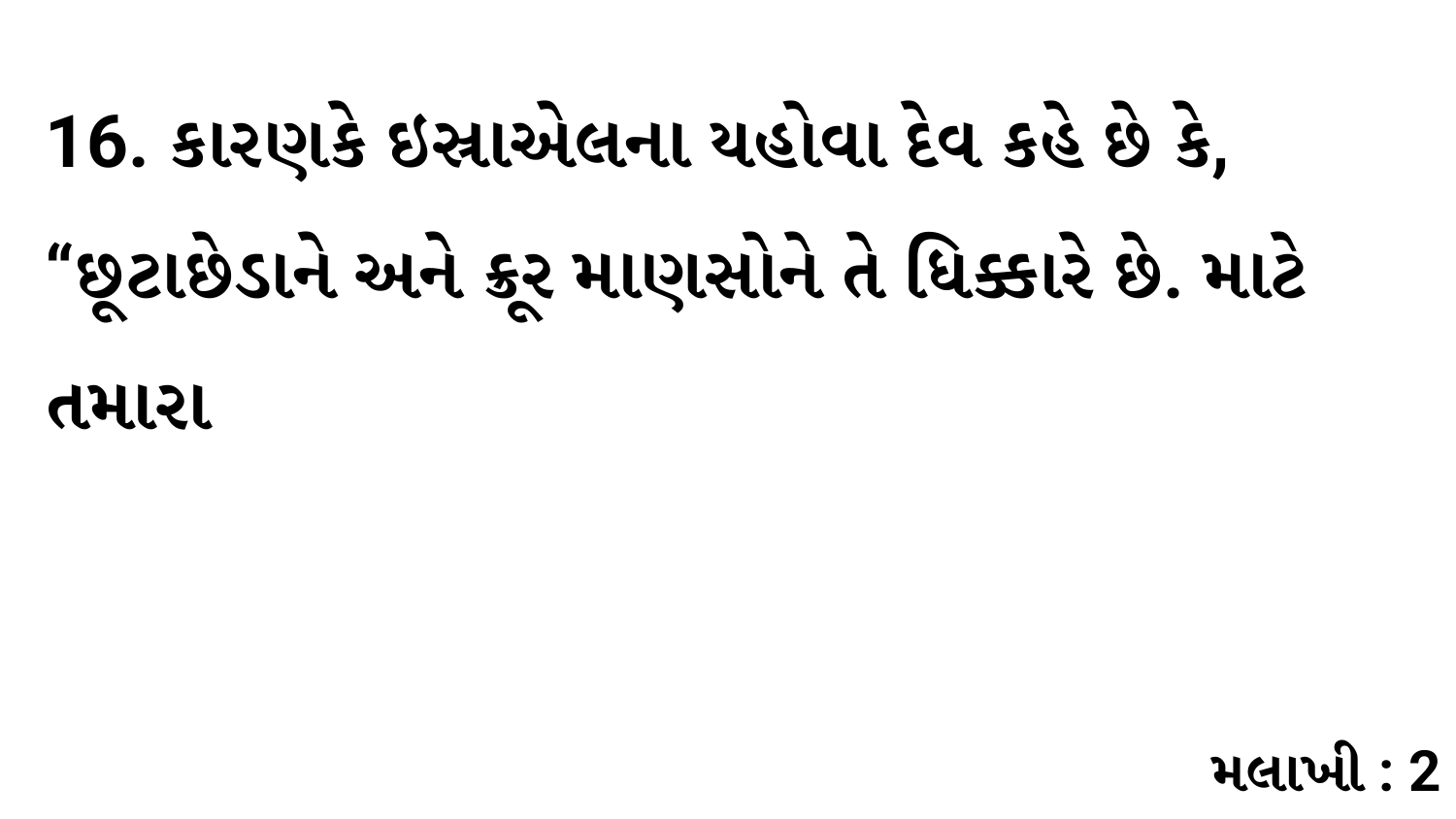

16. કારણકે ઇસ્રાએલના યહોવા દેવ કહે છે કે, “છૂટાછેડાને અને ક્રૂર માણસોને તે ધિક્કારે છે. માટે તમારા
મલાખી : 2